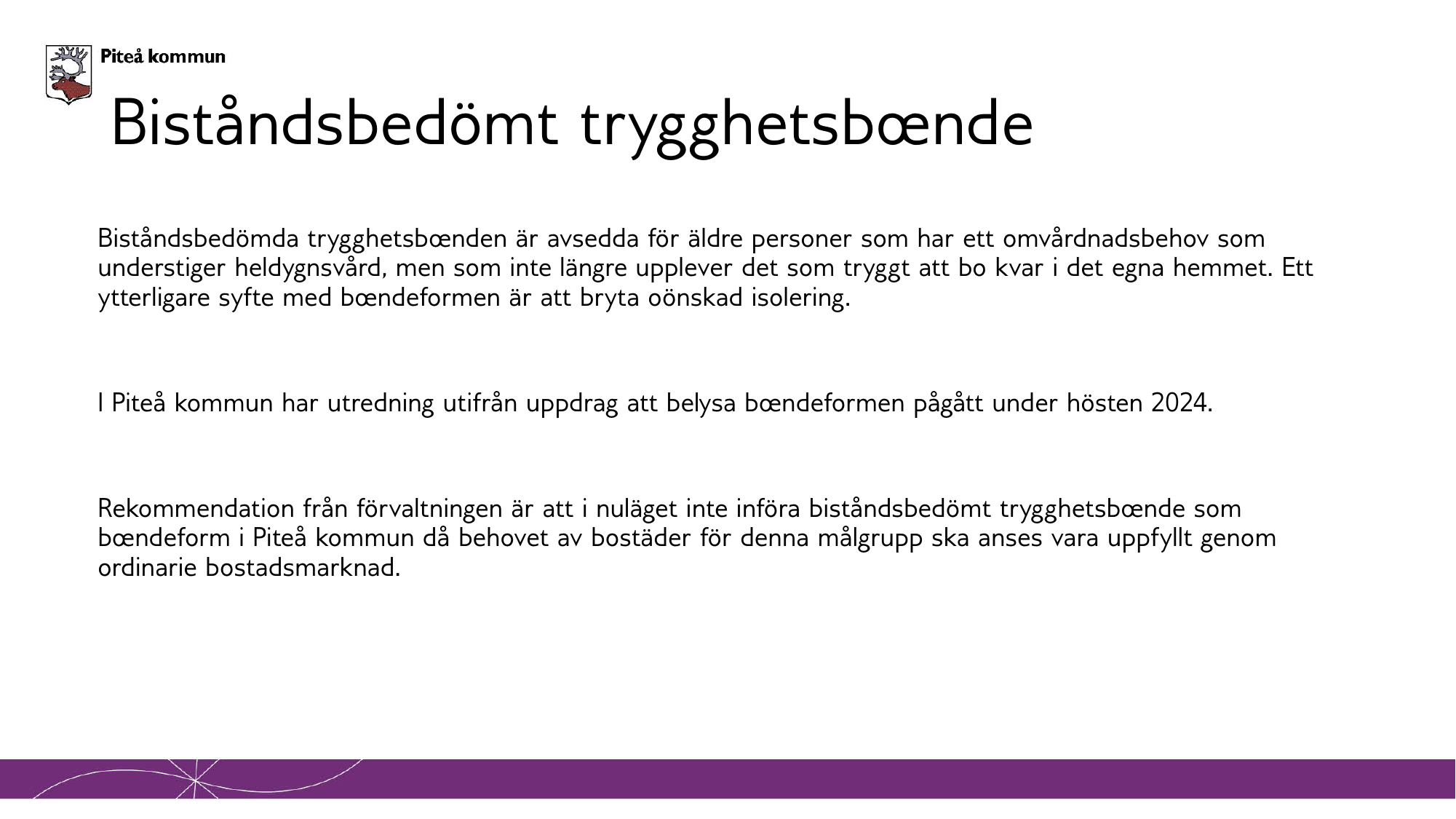

# Biståndsbedömt trygghetsboende
Biståndsbedömda trygghetsboenden är avsedda för äldre personer som har ett omvårdnadsbehov som understiger heldygnsvård, men som inte längre upplever det som tryggt att bo kvar i det egna hemmet. Ett ytterligare syfte med boendeformen är att bryta oönskad isolering.

I Piteå kommun har utredning utifrån uppdrag att belysa boendeformen pågått under hösten 2024.

Rekommendation från förvaltningen är att i nuläget inte införa biståndsbedömt trygghetsboende som boendeform i Piteå kommun då behovet av bostäder för denna målgrupp ska anses vara uppfyllt genom ordinarie bostadsmarknad.